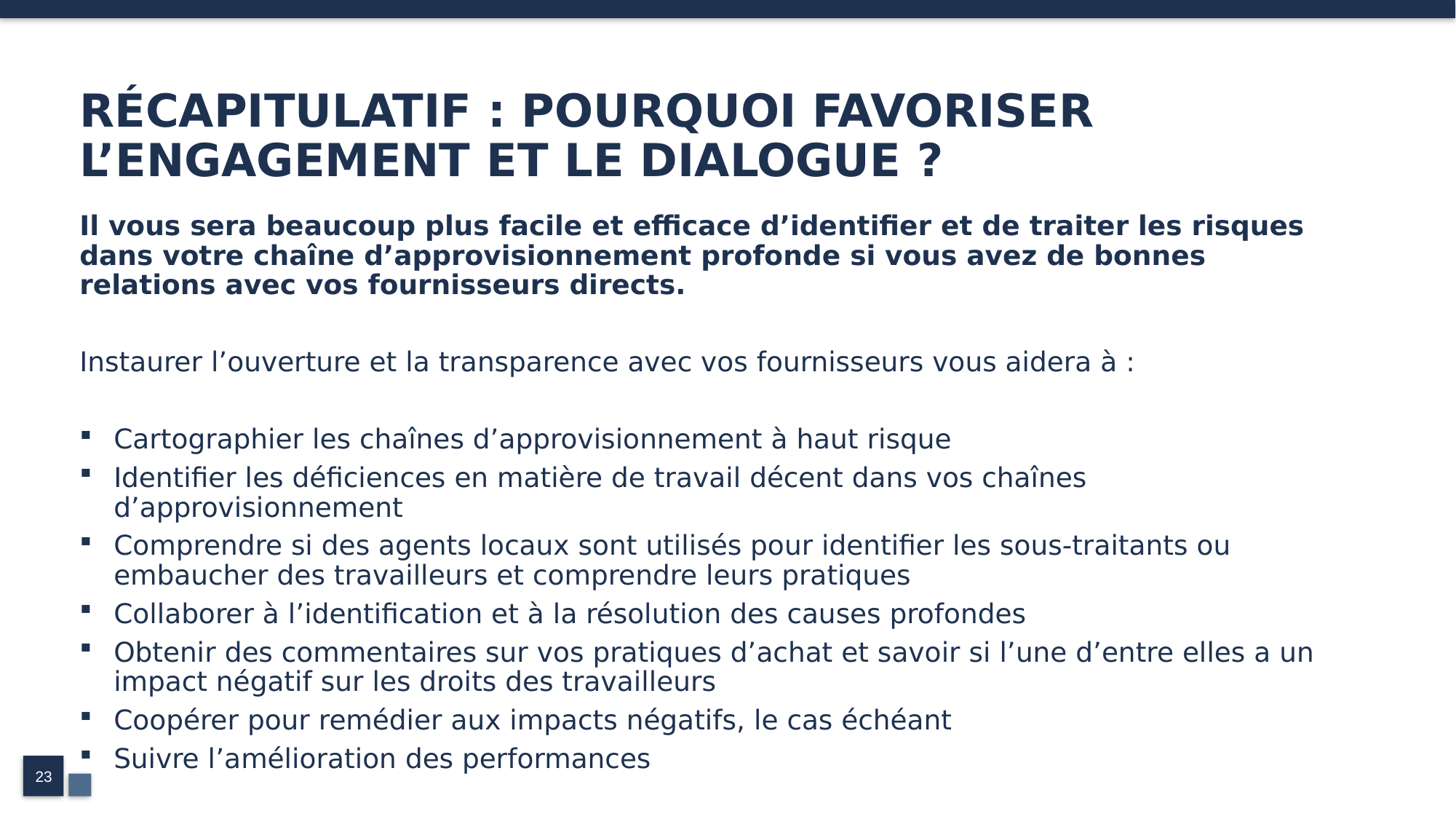

# RÉCAPITULATIF : POURQUOI FAVORISER L’ENGAGEMENT ET LE DIALOGUE ?

Il vous sera beaucoup plus facile et efficace d’identifier et de traiter les risques dans votre chaîne d’approvisionnement profonde si vous avez de bonnes relations avec vos fournisseurs directs.

Instaurer l’ouverture et la transparence avec vos fournisseurs vous aidera à :

Cartographier les chaînes d’approvisionnement à haut risque
Identifier les déficiences en matière de travail décent dans vos chaînes d’approvisionnement
Comprendre si des agents locaux sont utilisés pour identifier les sous-traitants ou embaucher des travailleurs et comprendre leurs pratiques
Collaborer à l’identification et à la résolution des causes profondes
Obtenir des commentaires sur vos pratiques d’achat et savoir si l’une d’entre elles a un impact négatif sur les droits des travailleurs
Coopérer pour remédier aux impacts négatifs, le cas échéant
Suivre l’amélioration des performances

Des remarques à l’intention de l’animateur sont disponibles dans les commentaires ci-dessous.
23